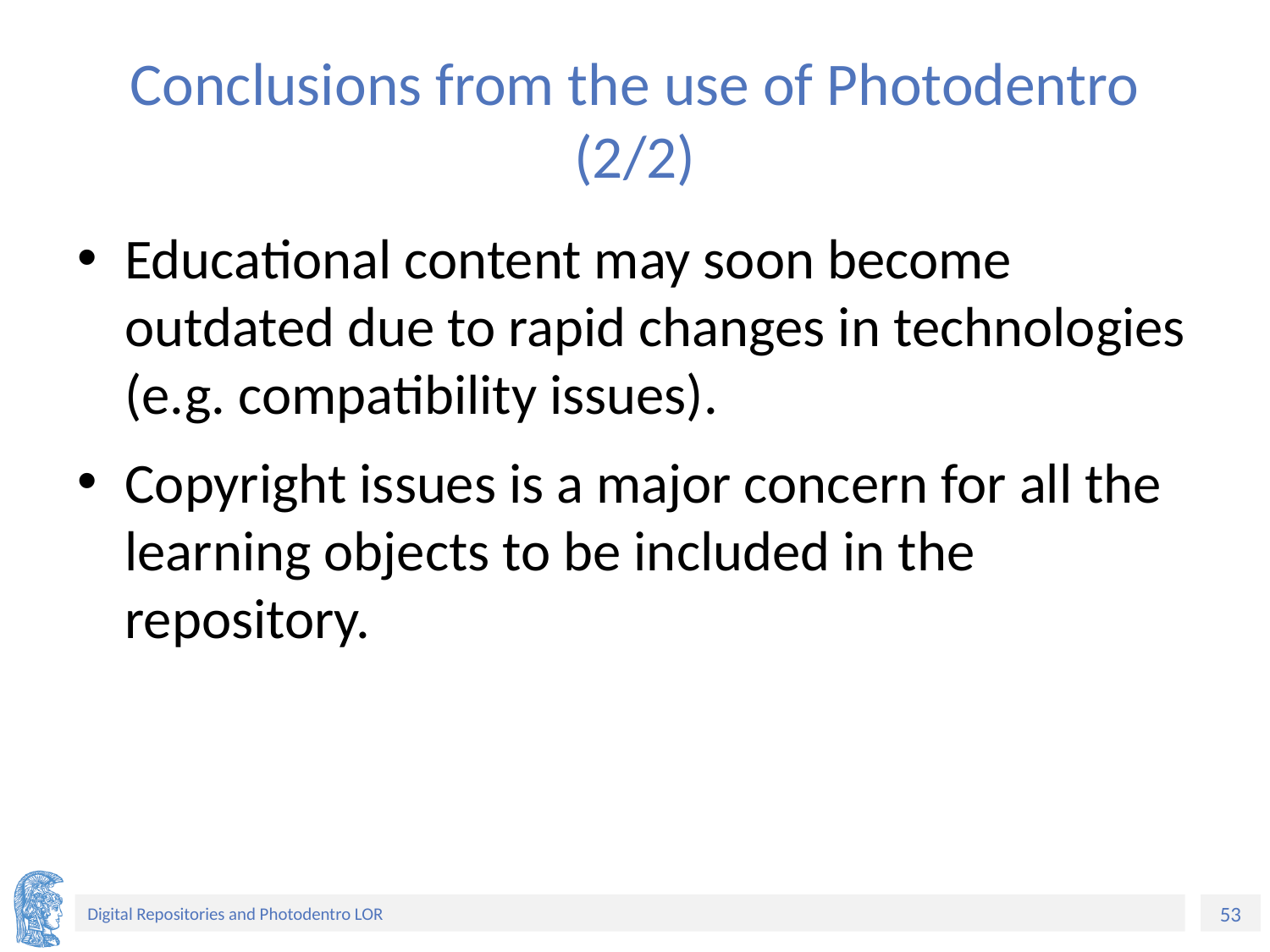

# Conclusions from the use of Photodentro (2/2)
Educational content may soon become outdated due to rapid changes in technologies (e.g. compatibility issues).
Copyright issues is a major concern for all the learning objects to be included in the repository.